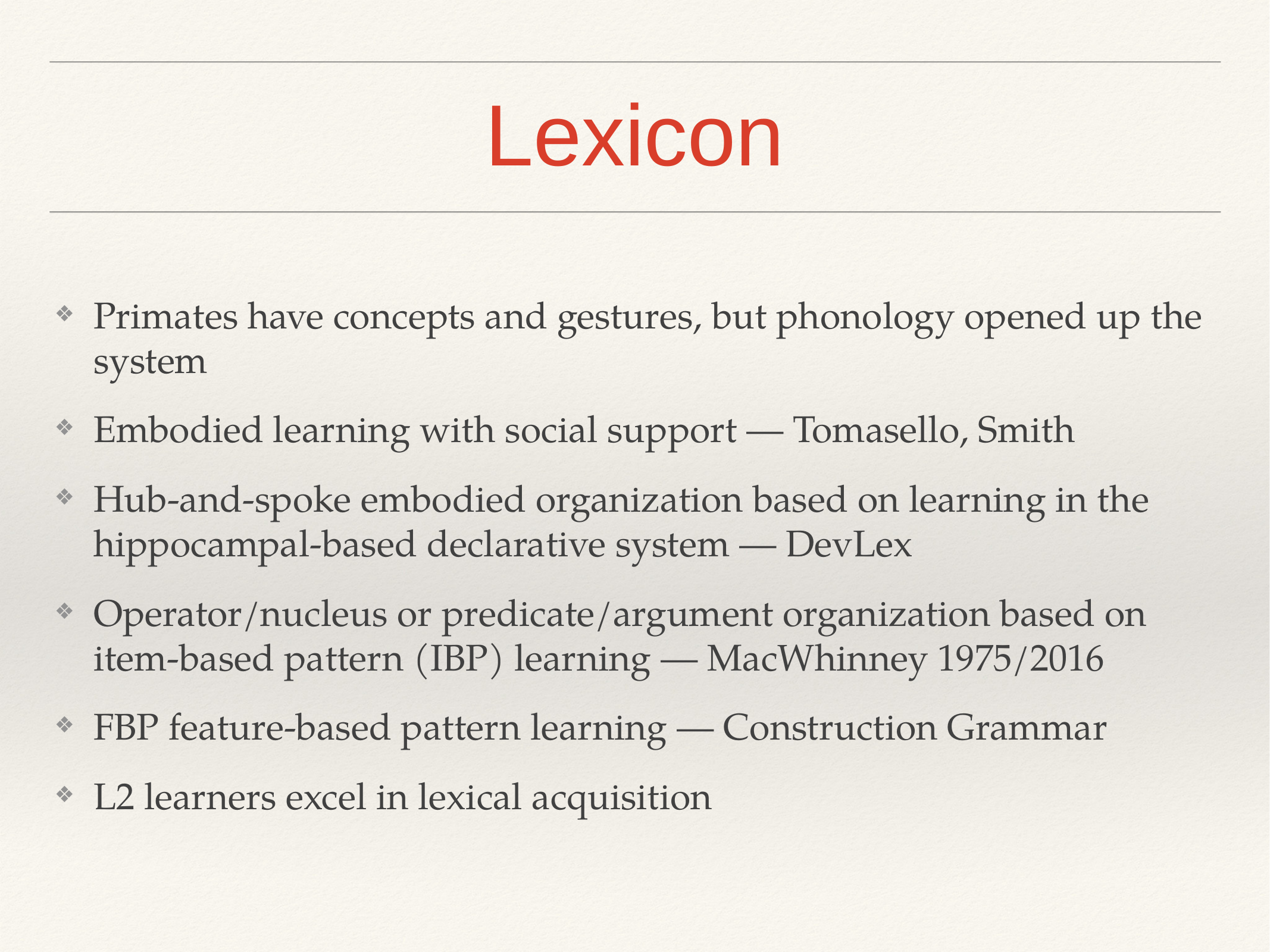

# Lexicon
Primates have concepts and gestures, but phonology opened up the system
Embodied learning with social support — Tomasello, Smith
Hub-and-spoke embodied organization based on learning in the hippocampal-based declarative system — DevLex
Operator/nucleus or predicate/argument organization based on item-based pattern (IBP) learning — MacWhinney 1975/2016
FBP feature-based pattern learning — Construction Grammar
L2 learners excel in lexical acquisition
28